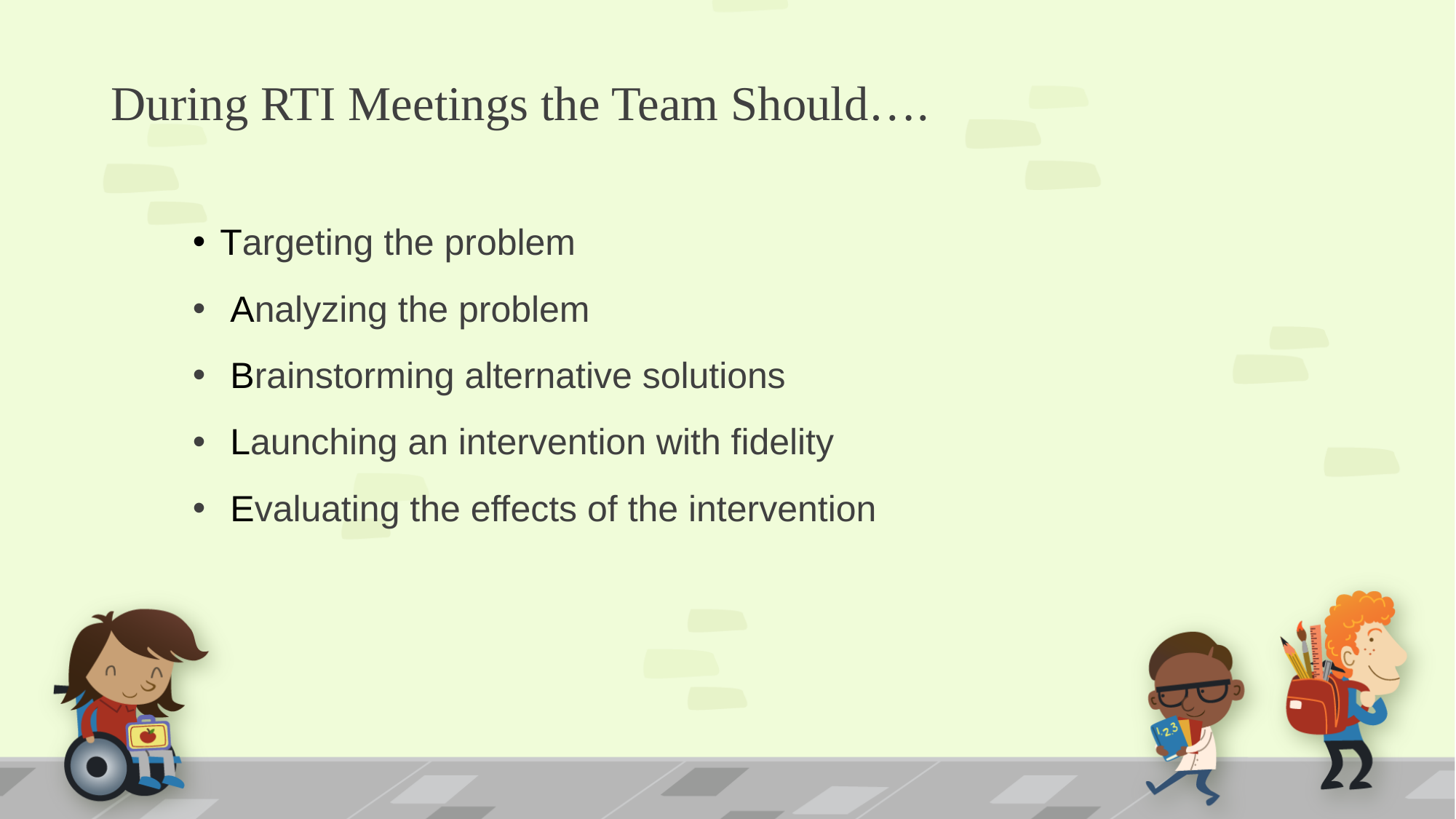

# During RTI Meetings the Team Should….
Targeting the problem
 Analyzing the problem
 Brainstorming alternative solutions
 Launching an intervention with fidelity
 Evaluating the effects of the intervention